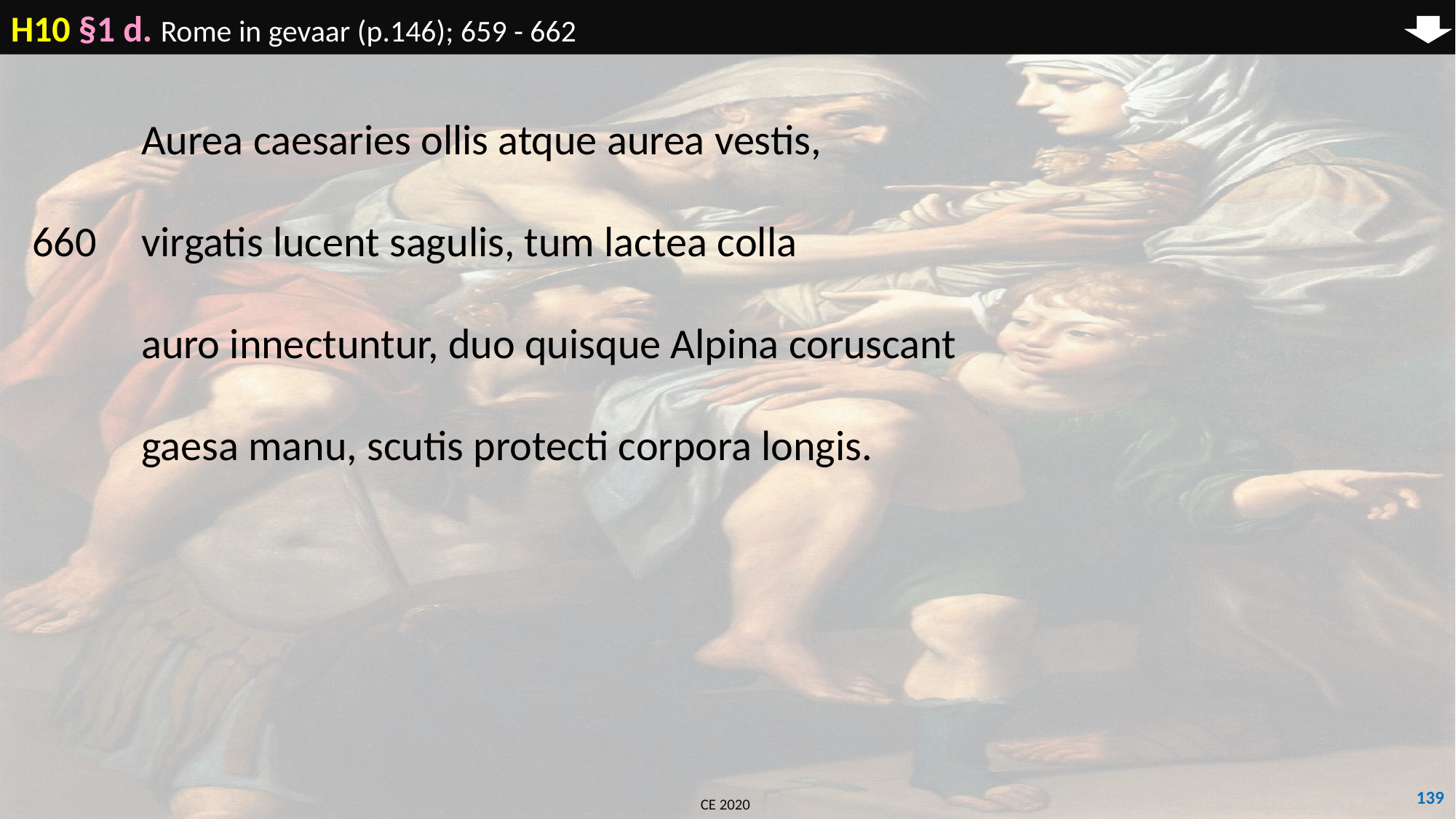

H10 §1 d. Rome in gevaar (p.146); 659 - 662

	Aurea caesaries ollis atque aurea vestis,
660	virgatis lucent sagulis, tum lactea colla
	auro innectuntur, duo quisque Alpina coruscant
	gaesa manu, scutis protecti corpora longis.
139
CE 2020